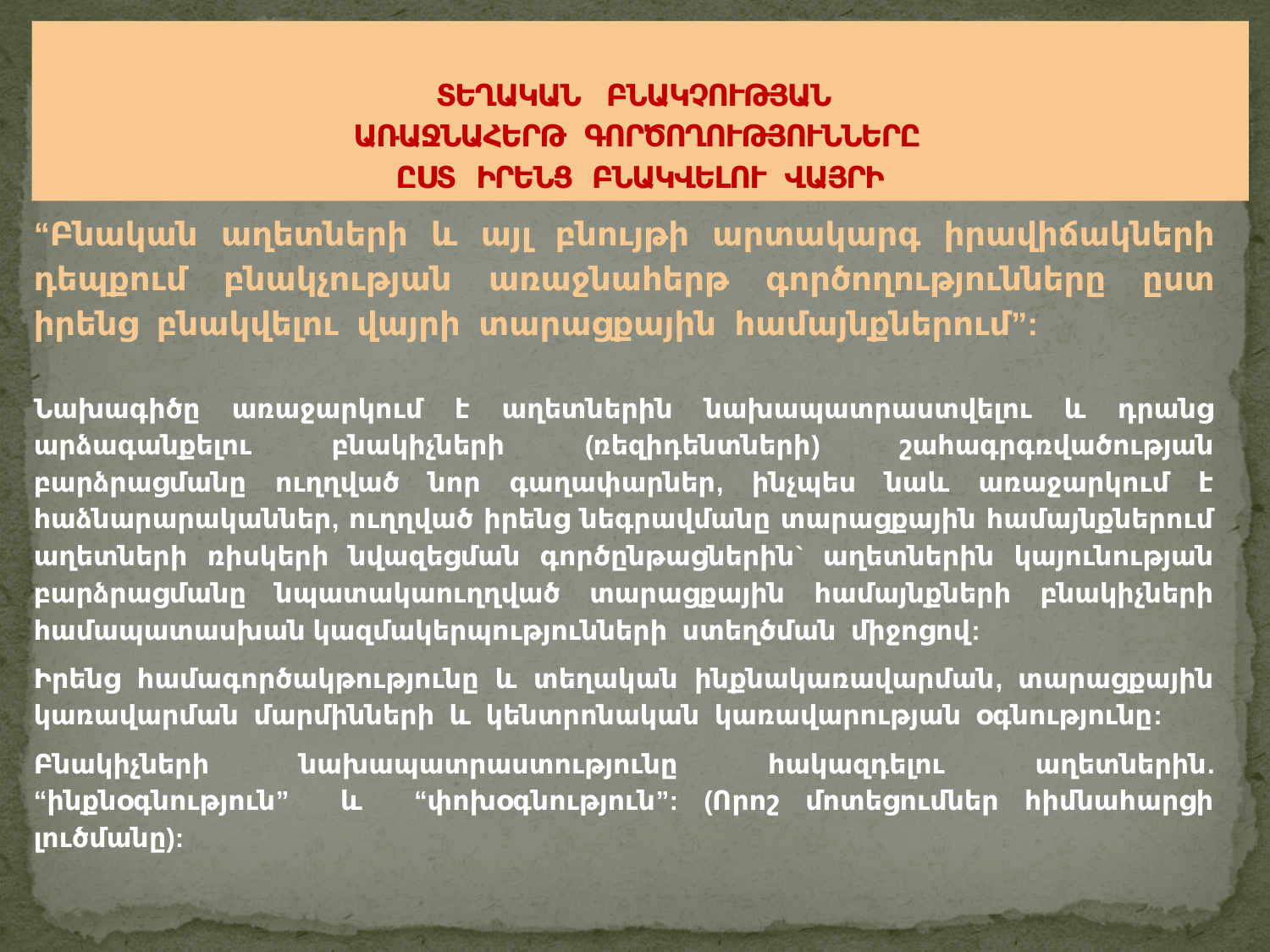

# ՏԵՂԱԿԱՆ    ԲՆԱԿՉՈՒԹՅԱՆ ԱՌԱՋՆԱՀԵՐԹ   ԳՈՐԾՈՂՈՒԹՅՈՒՆՆԵՐԸ ԸՍՏ   ԻՐԵՆՑ   ԲՆԱԿՎԵԼՈՒ   ՎԱՅՐԻ
“Բնական աղետների և այլ բնույթի արտակարգ իրավիճակների դեպքում բնակչության առաջնահերթ գործողությունները ըստ իրենց  բնակվելու  վայրի  տարացքային  համայնքներում”:

Նախագիծը առաջարկում է աղետներին նախապատրաստվելու և դրանց արձագանքելու բնակիչների (ռեզիդենտների) շահագրգռվածության բարձրացմանը ուղղված նոր գաղափարներ, ինչպես նաև առաջարկում է հաձնարարականներ, ուղղված իրենց նեգրավմանը տարացքային համայնքներում աղետների ռիսկերի նվազեցման գործընթացներին` աղետներին կայունության բարձրացմանը նպատակաուղղված տարացքային համայնքների բնակիչների համապատասխան կազմակերպությունների  ստեղծման  միջոցով:
Իրենց համագործակթությունը և տեղական ինքնակառավարման, տարացքային կառավարման  մարմինների  և  կենտրոնական  կառավարության  օգնությունը:
Բնակիչների նախապատրաստությունը հակազդելու աղետներին. “ինքնօգնություն”  և  “փոխօգնություն”: (Որոշ մոտեցումներ հիմնահարցի լուծմանը):